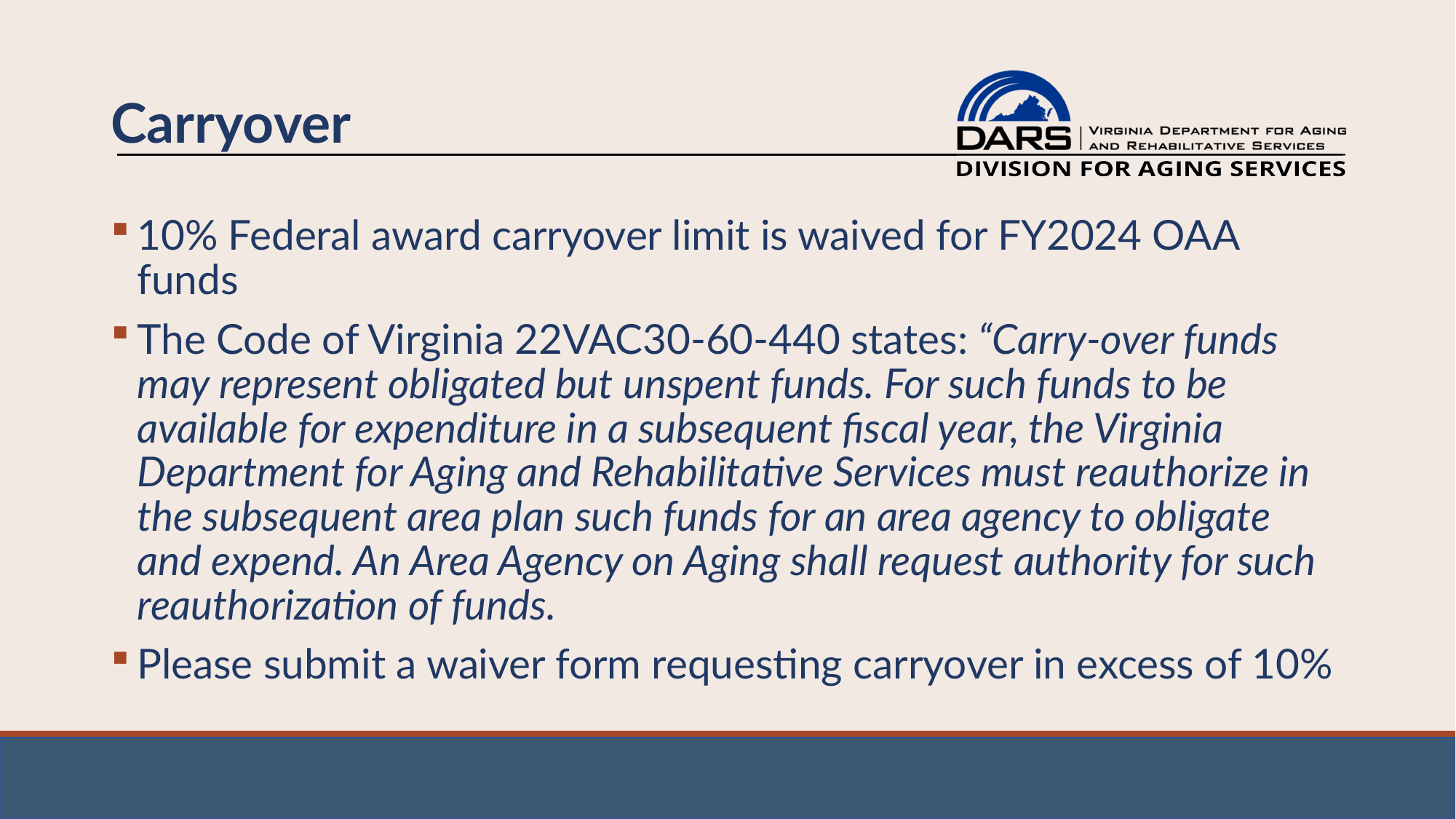

# Carryover
10% Federal award carryover limit is waived for FY2024 OAA funds
The Code of Virginia 22VAC30-60-440 states: “Carry-over funds may represent obligated but unspent funds. For such funds to be available for expenditure in a subsequent fiscal year, the Virginia Department for Aging and Rehabilitative Services must reauthorize in the subsequent area plan such funds for an area agency to obligate and expend. An Area Agency on Aging shall request authority for such reauthorization of funds.
Please submit a waiver form requesting carryover in excess of 10%